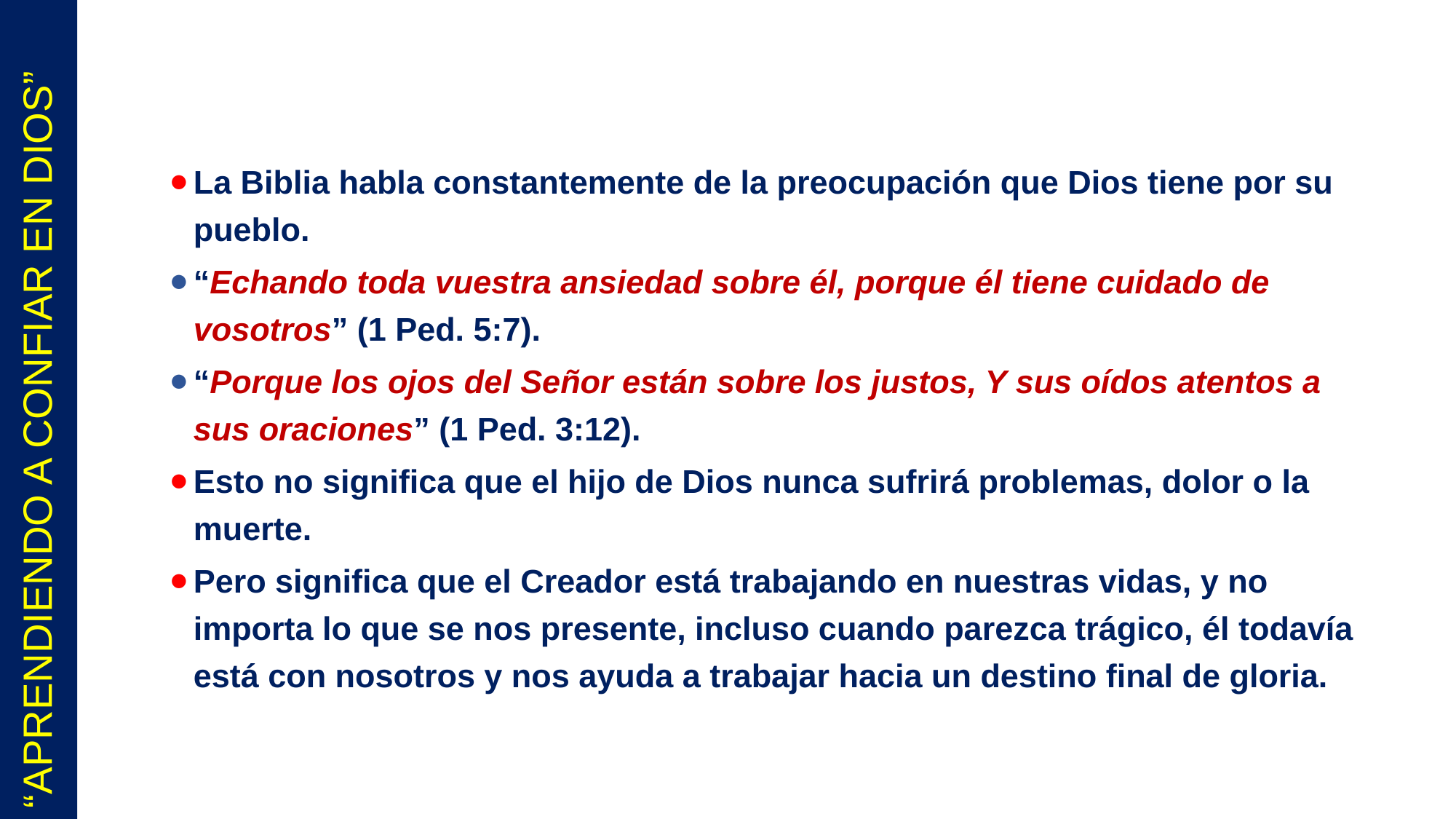

La Biblia habla constantemente de la preocupación que Dios tiene por su pueblo.
“Echando toda vuestra ansiedad sobre él, porque él tiene cuidado de vosotros” (1 Ped. 5:7).
“Porque los ojos del Señor están sobre los justos, Y sus oídos atentos a sus oraciones” (1 Ped. 3:12).
Esto no significa que el hijo de Dios nunca sufrirá problemas, dolor o la muerte.
Pero significa que el Creador está trabajando en nuestras vidas, y no importa lo que se nos presente, incluso cuando parezca trágico, él todavía está con nosotros y nos ayuda a trabajar hacia un destino final de gloria.

# “APRENDIENDO A CONFIAR EN DIOS”